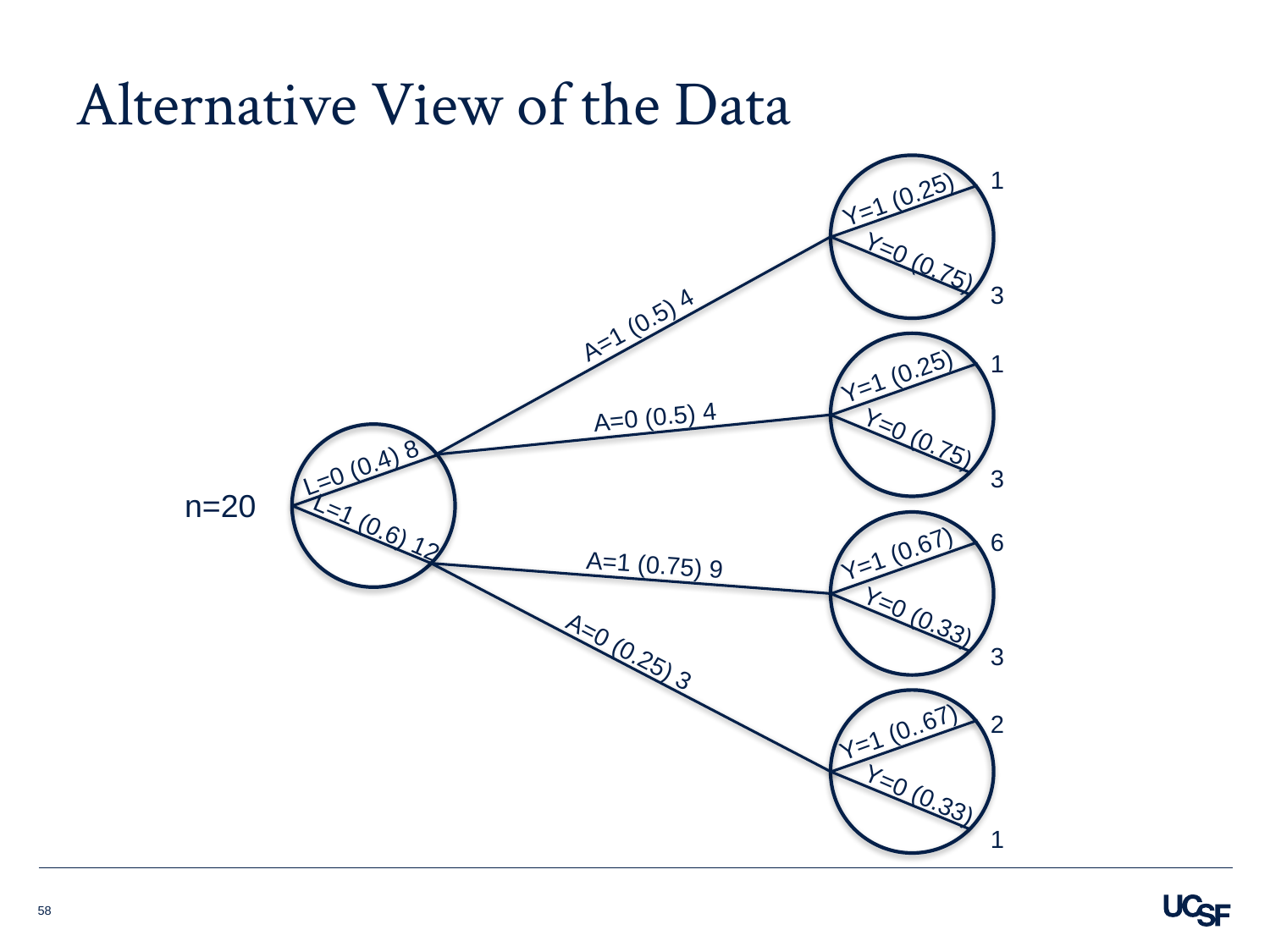

# Alternative View of the Data

1
Y=1 (0.25)
Y=0 (0.75)
3
A=1 (0.5) 4

1
Y=1 (0.25)
A=0 (0.5) 4
Y=0 (0.75)

L=0 (0.4) 8
3
n=20
L=1 (0.6) 12

6
Y=1 (0.67)
A=1 (0.75) 9
Y=0 (0.33)
A=0 (0.25) 3
3

2
Y=1 (0..67)
Y=0 (0.33)
1
58